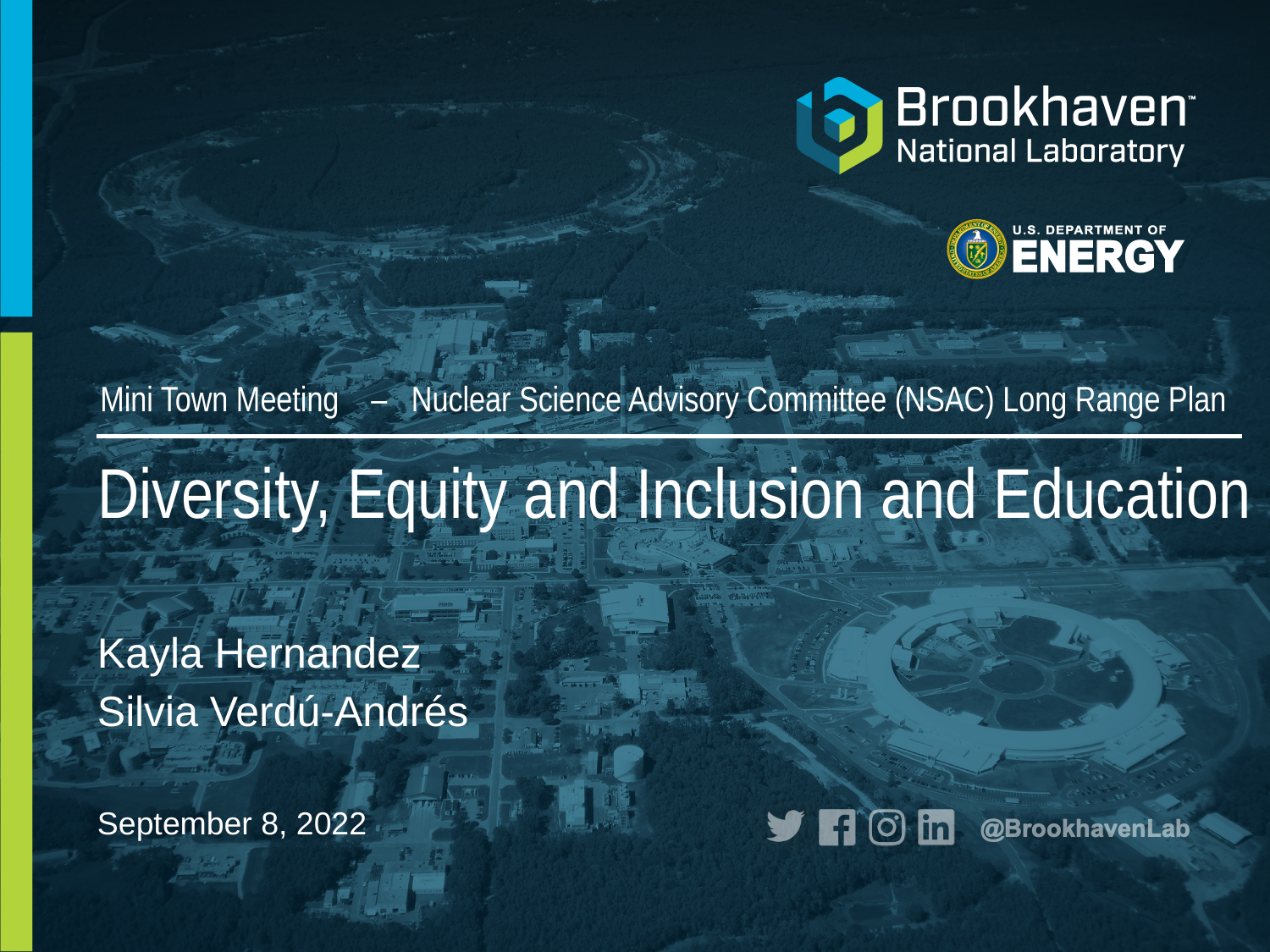

Mini Town Meeting    –   Nuclear Science Advisory Committee (NSAC) Long Range Plan
Diversity, Equity and Inclusion and Education
Kayla Hernandez
Silvia Verdú-Andrés
September 8, 2022